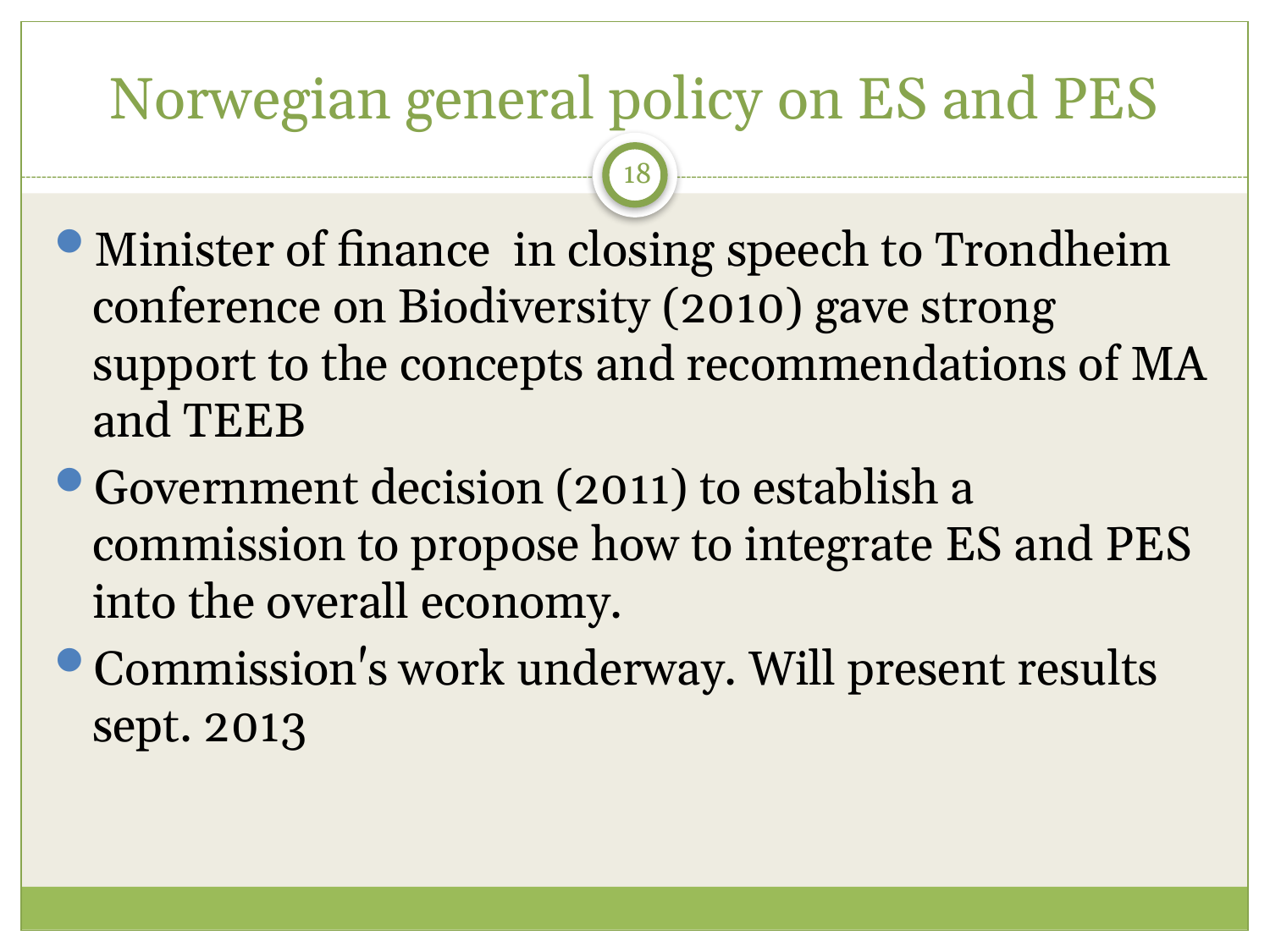

# Norwegian general policy on ES and PES
18
Minister of finance  in closing speech to Trondheim conference on Biodiversity (2010) gave strong support to the concepts and recommendations of MA and TEEB
Government decision (2011) to establish a commission to propose how to integrate ES and PES into the overall economy.
Commission's work underway. Will present results sept. 2013